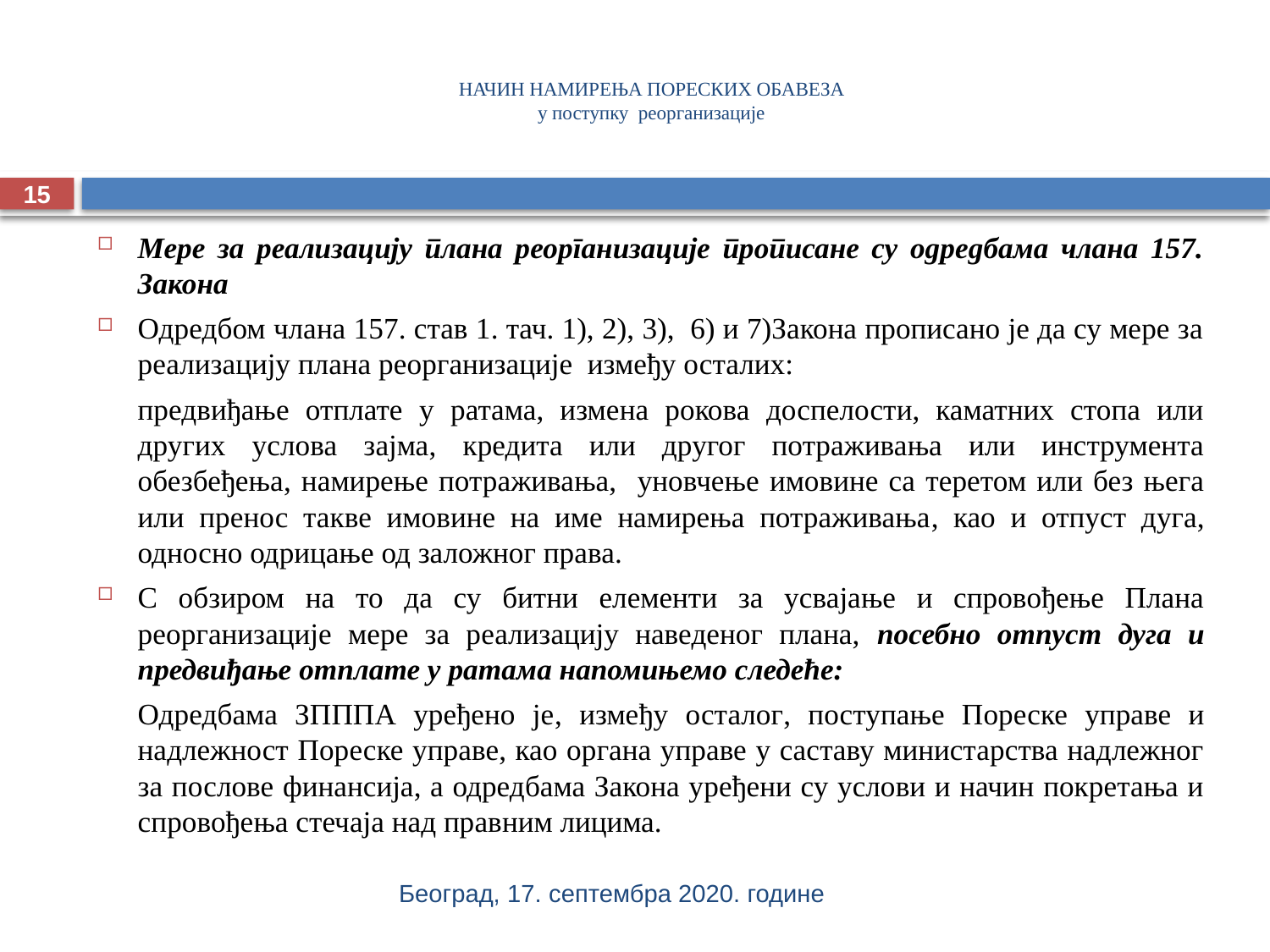

# НАЧИН НАМИРЕЊА ПОРЕСКИХ ОБАВЕЗА у поступку  реорганизације
15
Мере за реализацију плана реорганизације прописане су одредбама члана 157. Закона
Одредбом члана 157. став 1. тач. 1), 2), 3),  6) и 7)Закона прописано је да су мере за реализацију плана реорганизације  између осталих:
	предвиђање отплате у ратама, измена рокова доспелости, каматних стопа или других услова зајма, кредита или другог потраживања или инструмента обезбеђења, намирење потраживања,  уновчење имовине са теретом или без њега или пренос такве имовине на име намирења потраживања, као и отпуст дуга, односно одрицање од заложног права.
С обзиром на то да су битни елементи за усвајање и спровођење Плана реорганизације мере за реализацију наведеног плана, посебно отпуст дуга и предвиђање отплате у ратама напомињемо следеће:
	Одредбама ЗПППА уређено је, између осталог, поступање Пореске управе и надлежност Пореске управе, као органа управе у саставу министарства надлежног за послове финансија, а одредбама Закона уређени су услови и начин покретања и спровођења стечаја над правним лицима.

Београд, 17. септембра 2020. године